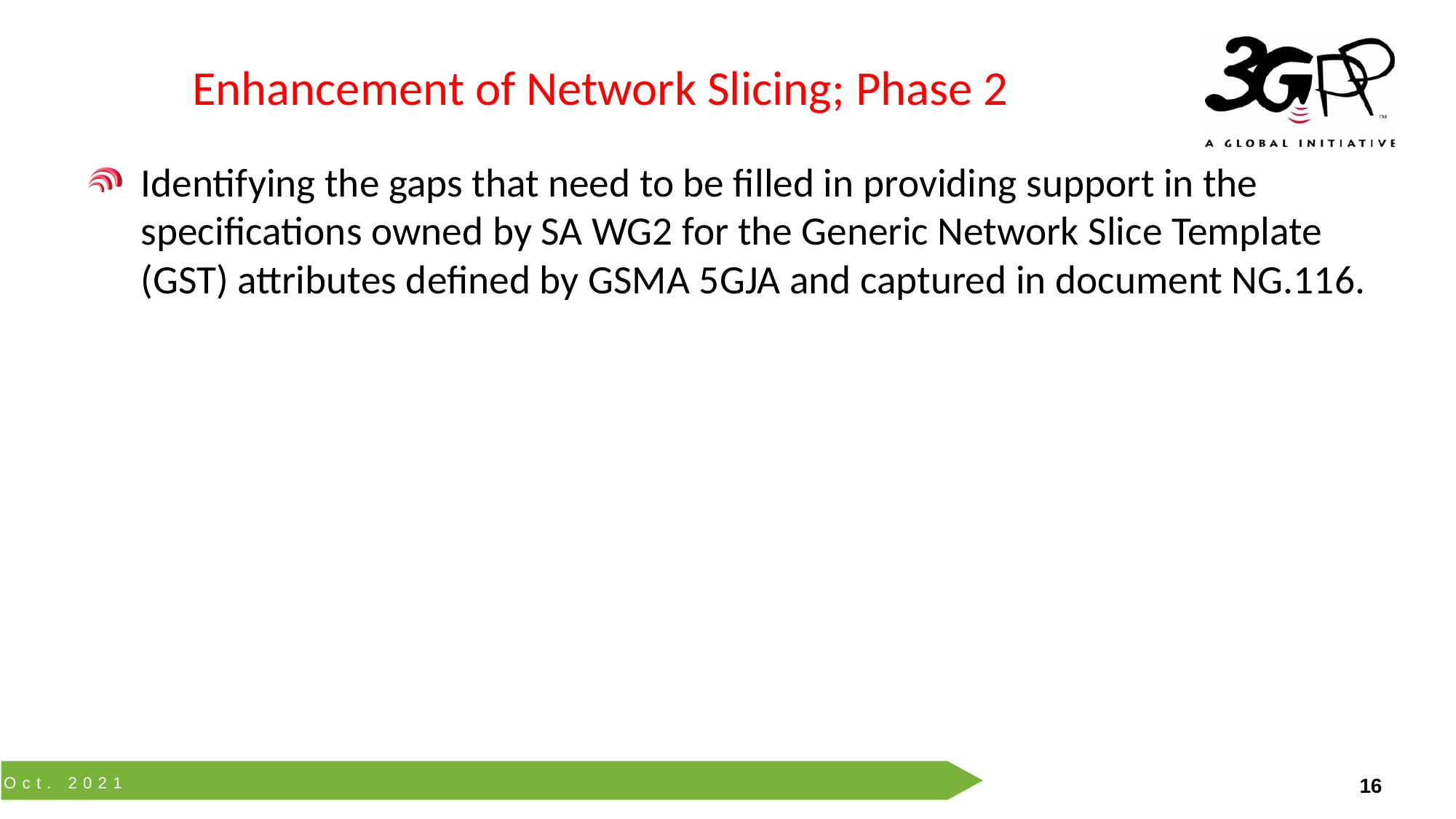

# Enhancement of Network Slicing; Phase 2
Identifying the gaps that need to be filled in providing support in the specifications owned by SA WG2 for the Generic Network Slice Template (GST) attributes defined by GSMA 5GJA and captured in document NG.116.